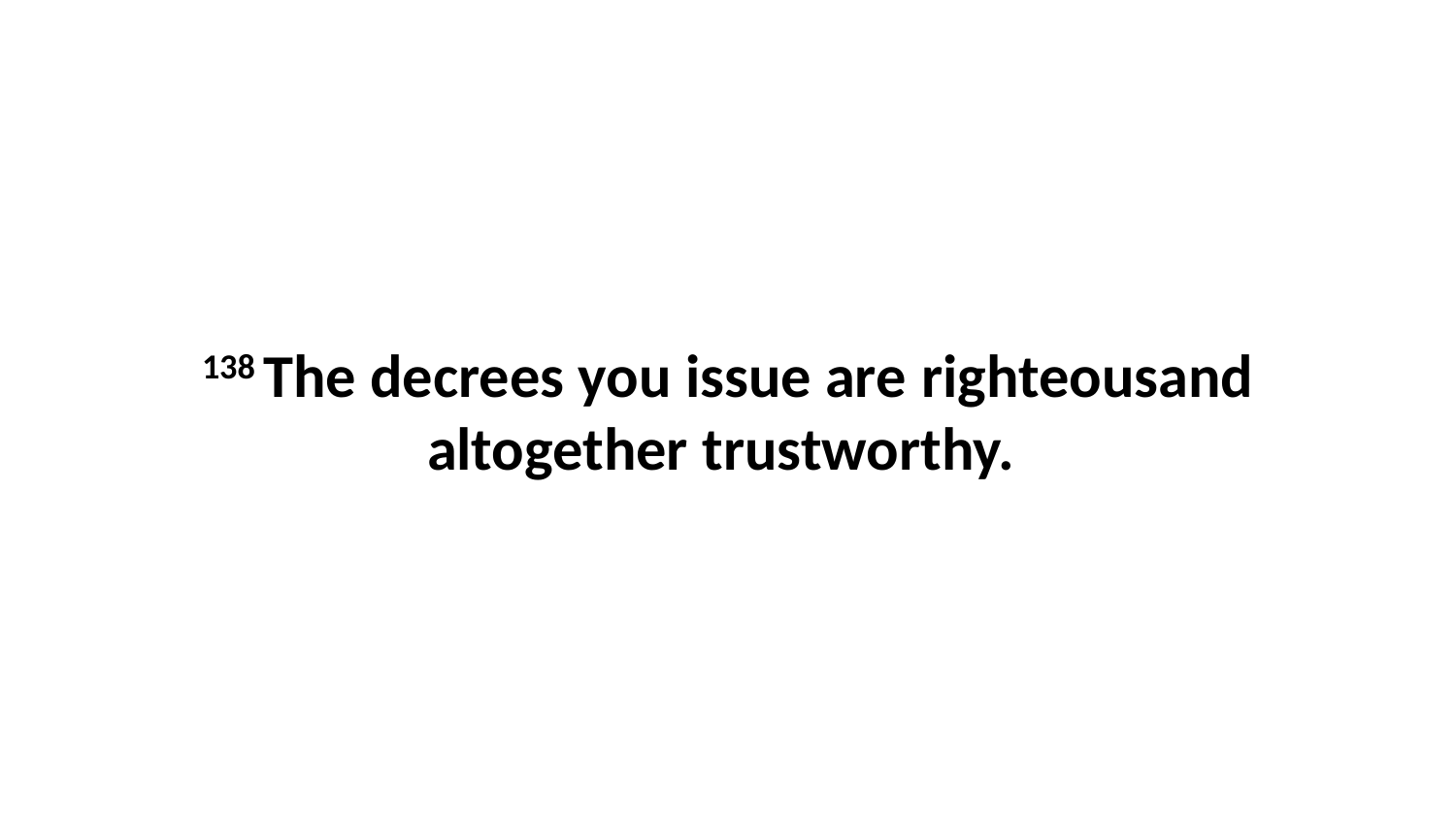

138 The decrees you issue are righteousand altogether trustworthy.